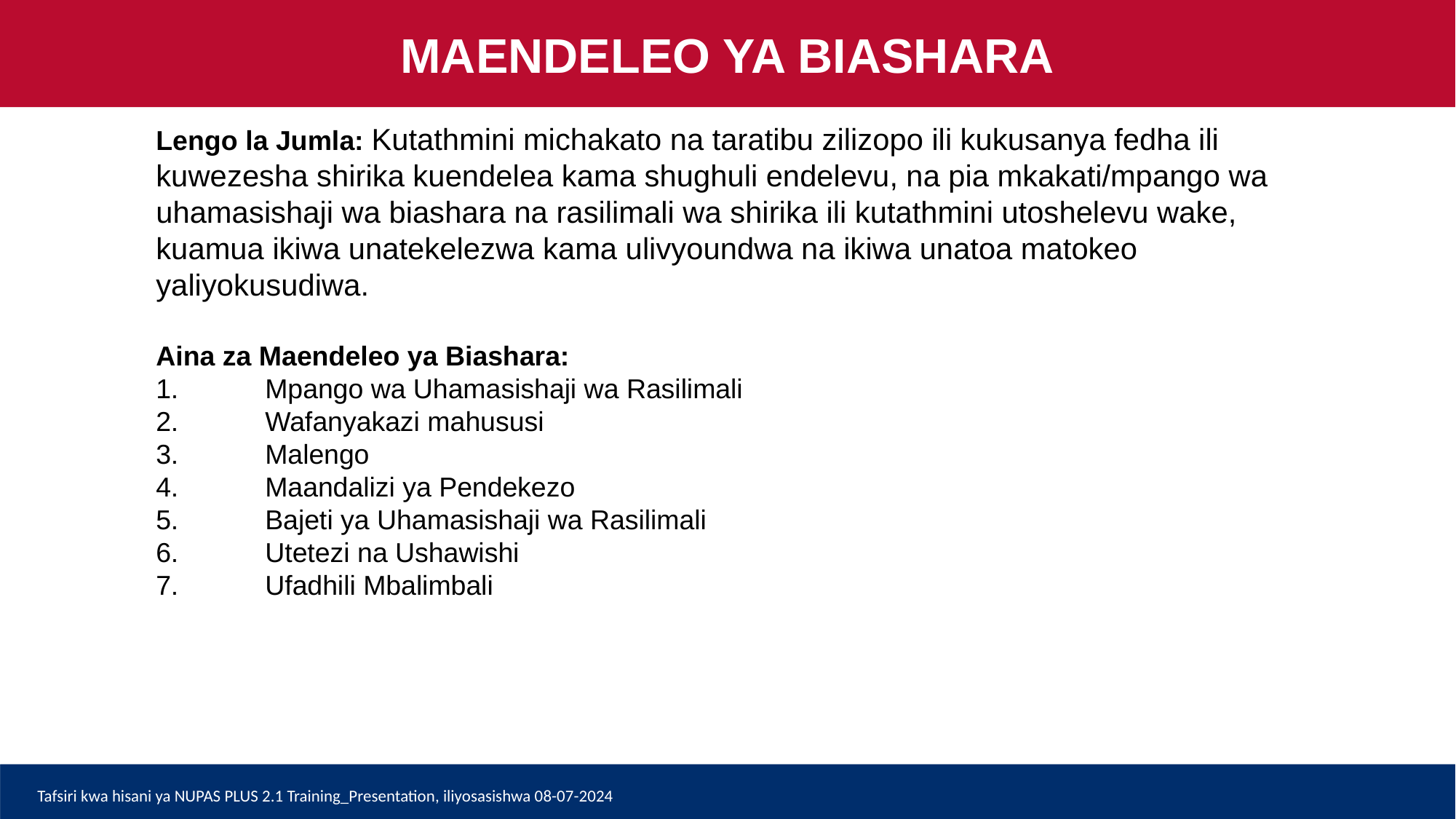

MAENDELEO YA BIASHARA
# Lengo la Jumla: Kutathmini michakato na taratibu zilizopo ili kukusanya fedha ili kuwezesha shirika kuendelea kama shughuli endelevu, na pia mkakati/mpango wa uhamasishaji wa biashara na rasilimali wa shirika ili kutathmini utoshelevu wake, kuamua ikiwa unatekelezwa kama ulivyoundwa na ikiwa unatoa matokeo yaliyokusudiwa. Aina za Maendeleo ya Biashara: 1.	Mpango wa Uhamasishaji wa Rasilimali 2.	Wafanyakazi mahususi 3.	Malengo 4.	Maandalizi ya Pendekezo 5.	Bajeti ya Uhamasishaji wa Rasilimali 6.	Utetezi na Ushawishi 7.	Ufadhili Mbalimbali
Tafsiri kwa hisani ya NUPAS PLUS 2.1 Training_Presentation, iliyosasishwa 08-07-2024